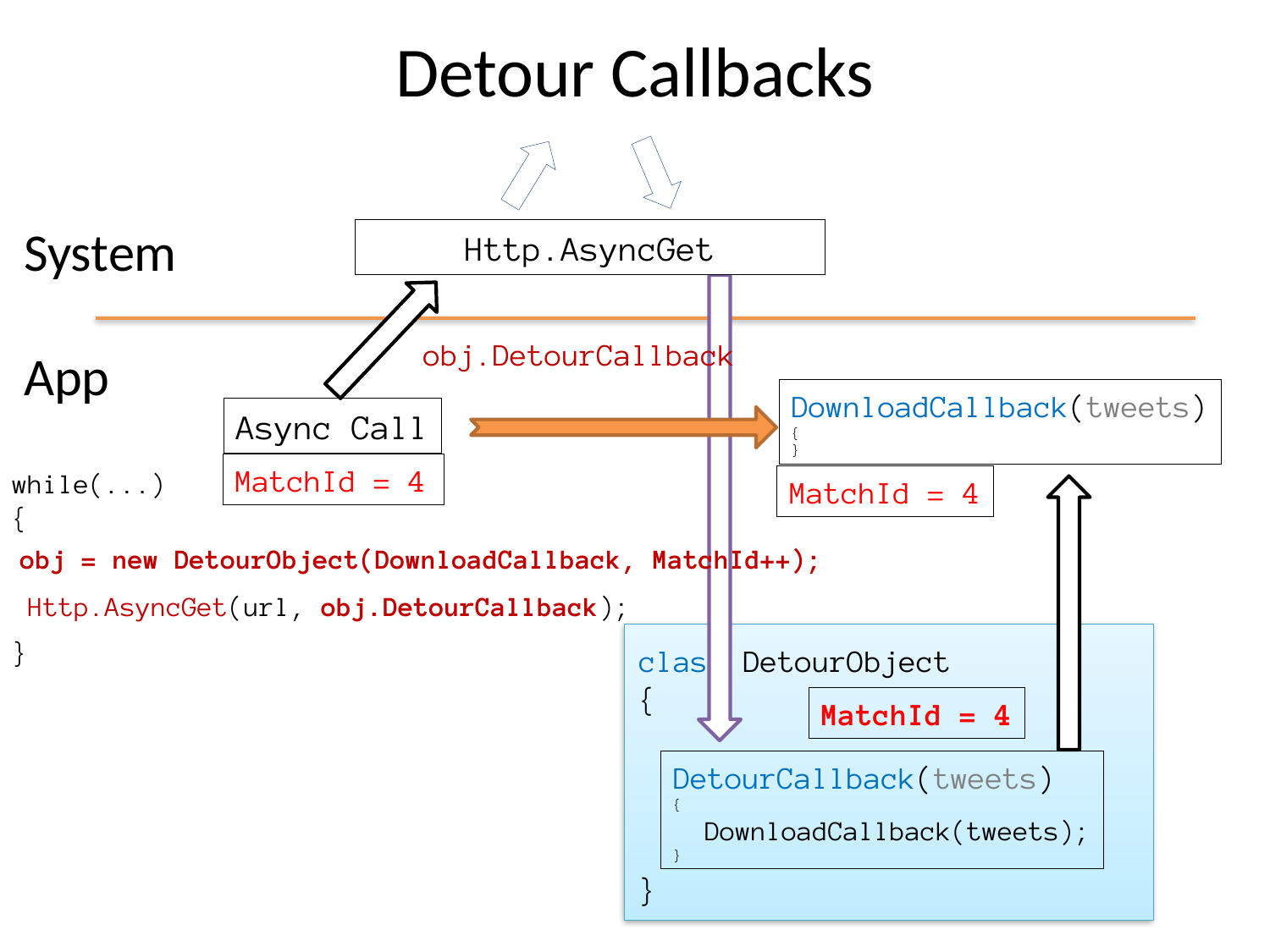

# Detour Callbacks

System
Http.AsyncGet

obj.DetourCallback
App
DownloadCallback(tweets)
{
}
Async Call

MatchId = 4
while(...)
{

}
MatchId = 4

obj = new DetourObject(DownloadCallback, MatchId++);
 Http.AsyncGet(url, obj.DetourCallback);

class DetourObject
{

}
MatchId = 4
DetourCallback(tweets)
{
    DownloadCallback(tweets);
}